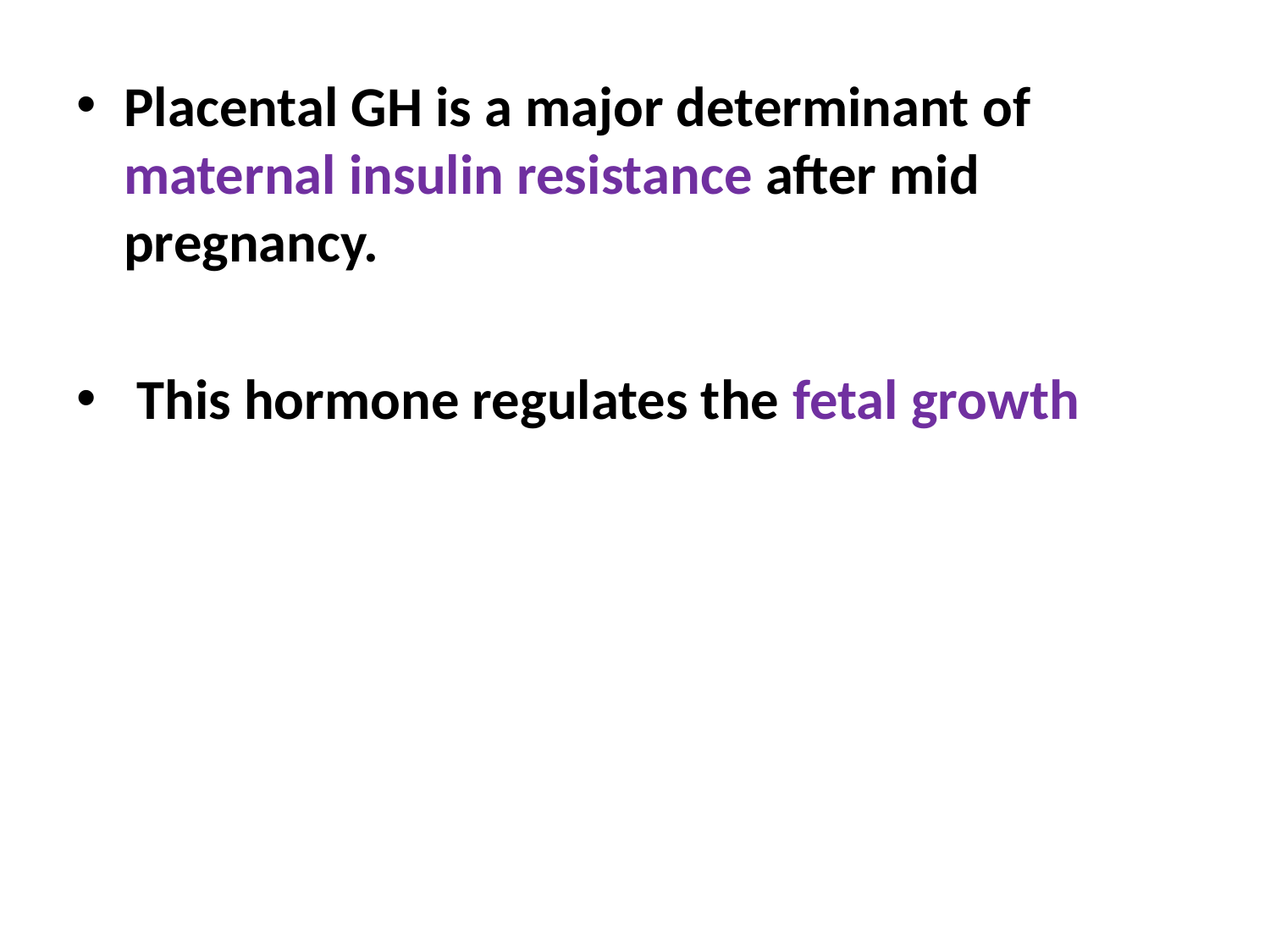

Placental GH is a major determinant of maternal insulin resistance after mid pregnancy.

 This hormone regulates the fetal growth